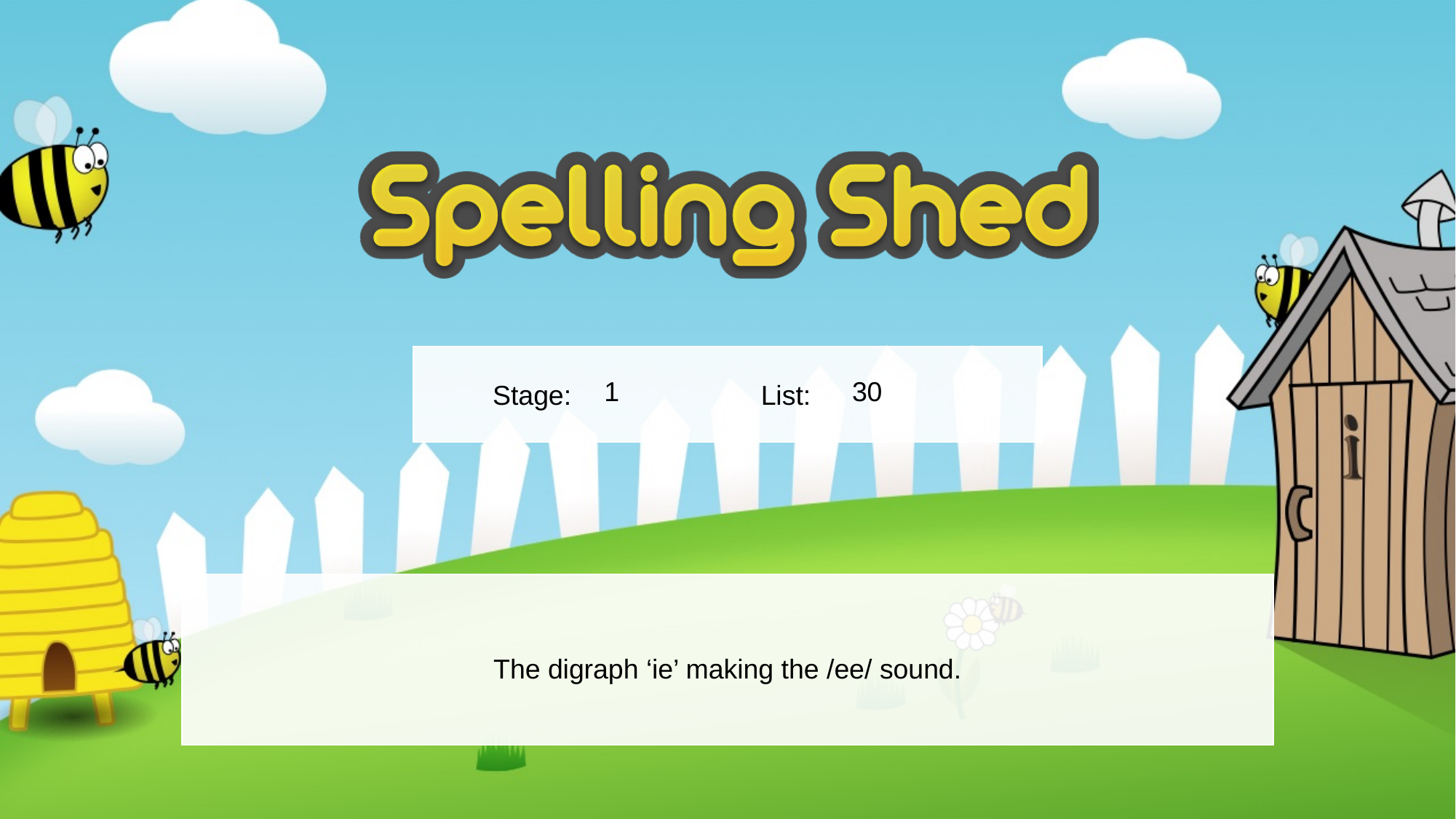

1
30
The digraph ‘ie’ making the /ee/ sound.